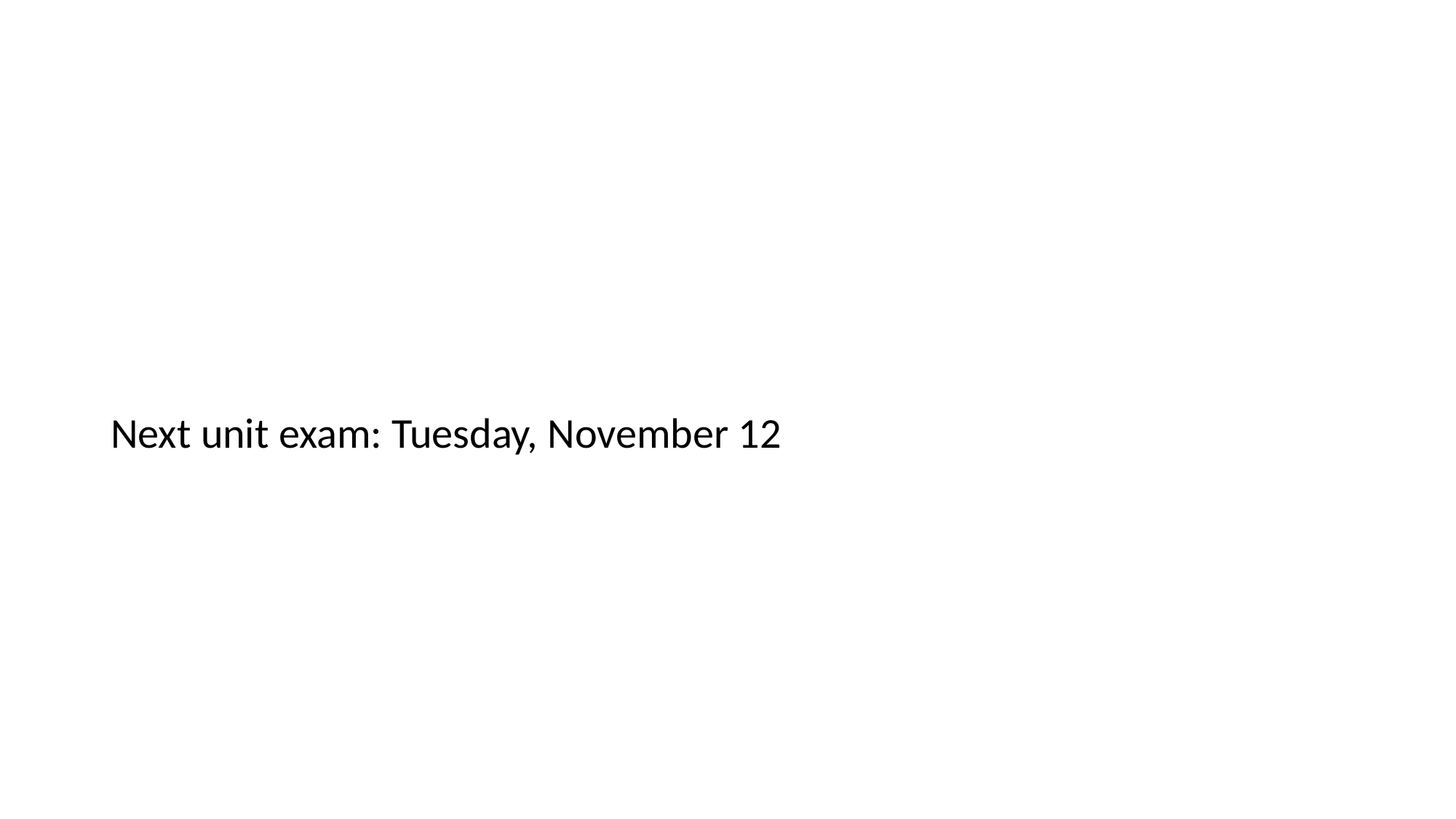

#

Next unit exam: Tuesday, November 12